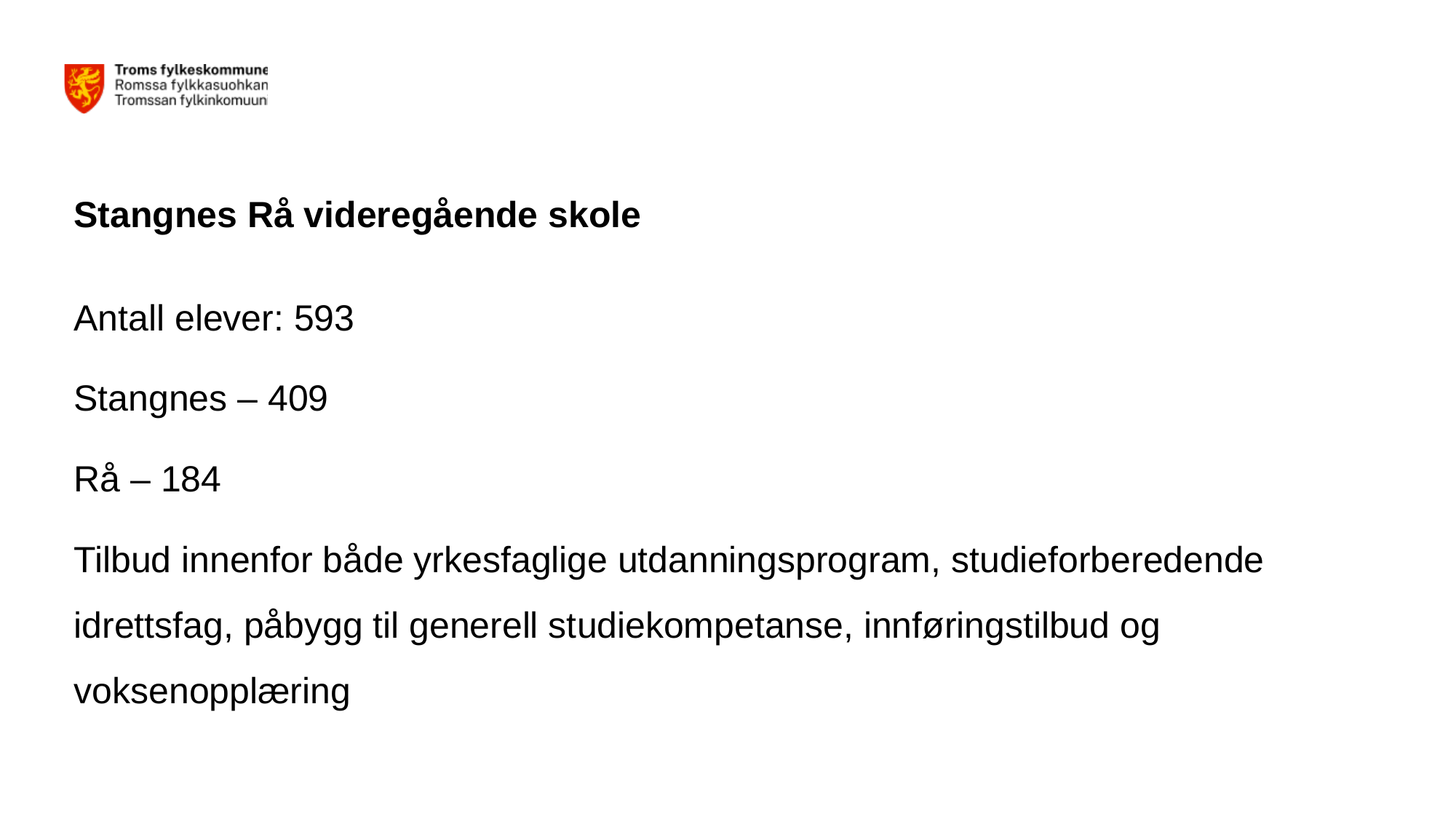

# Stangnes Rå videregående skole
Antall elever: 593
Stangnes – 409
Rå – 184
Tilbud innenfor både yrkesfaglige utdanningsprogram, studieforberedende idrettsfag, påbygg til generell studiekompetanse, innføringstilbud og voksenopplæring